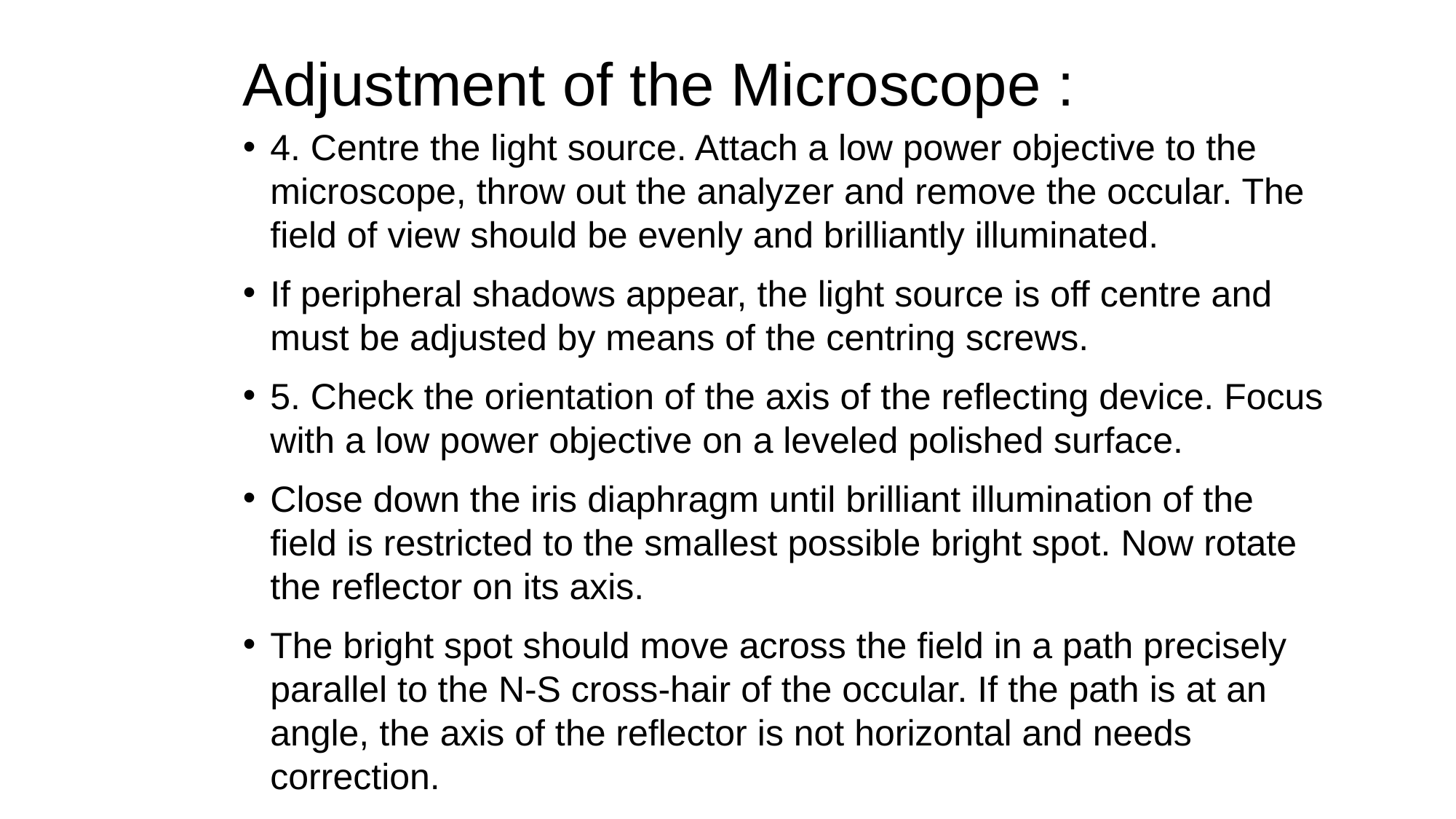

# Adjustment of the Microscope :
4. Centre the light source. Attach a low power objective to the microscope, throw out the analyzer and remove the occular. The field of view should be evenly and brilliantly illuminated.
If peripheral shadows appear, the light source is off centre and must be adjusted by means of the centring screws.
5. Check the orientation of the axis of the reflecting device. Focus with a low power objective on a leveled polished surface.
Close down the iris diaphragm until brilliant illumination of the field is restricted to the smallest possible bright spot. Now rotate the reflector on its axis.
The bright spot should move across the field in a path precisely parallel to the N-S cross-hair of the occular. If the path is at an angle, the axis of the reflector is not horizontal and needs correction.